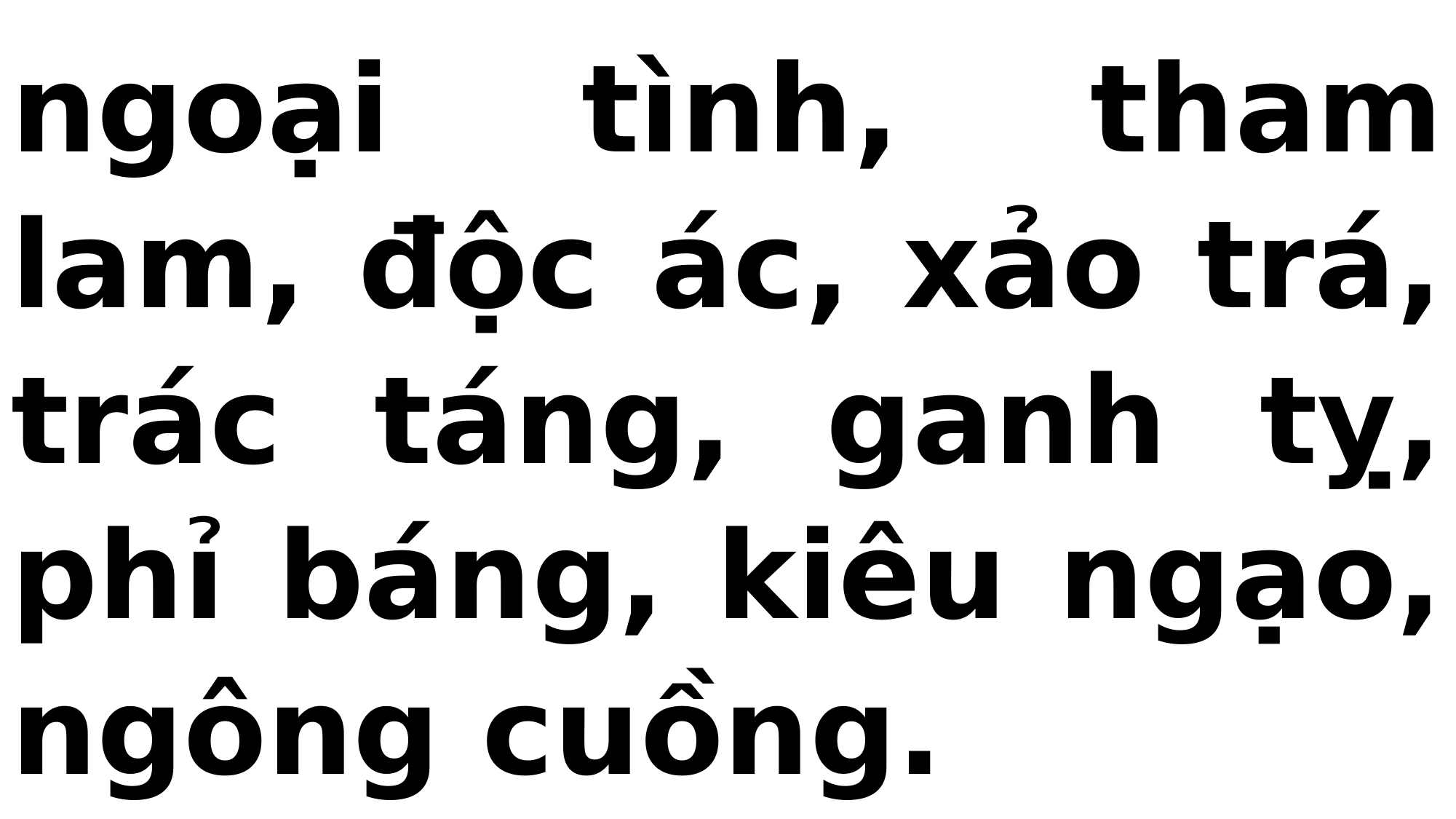

# ngoại tình, tham lam, độc ác, xảo trá, trác táng, ganh tỵ, phỉ báng, kiêu ngạo, ngông cuồng.